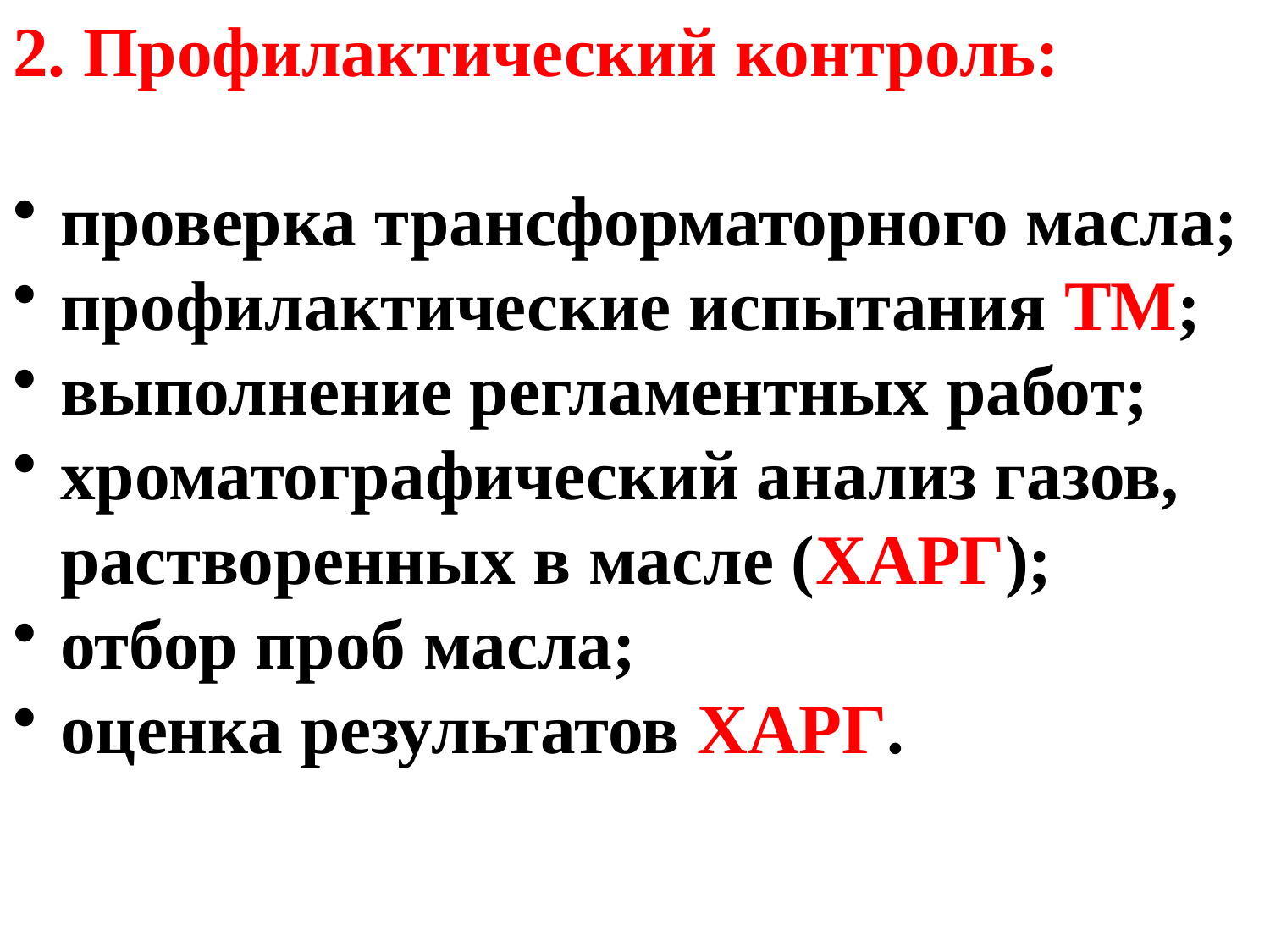

2. Профилактический контроль:

проверка трансформаторного масла;
профилактические испытания ТМ;
выполнение регламентных работ;
хроматографический анализ газов, растворенных в масле (ХАРГ);
отбор проб масла;
оценка результатов ХАРГ.